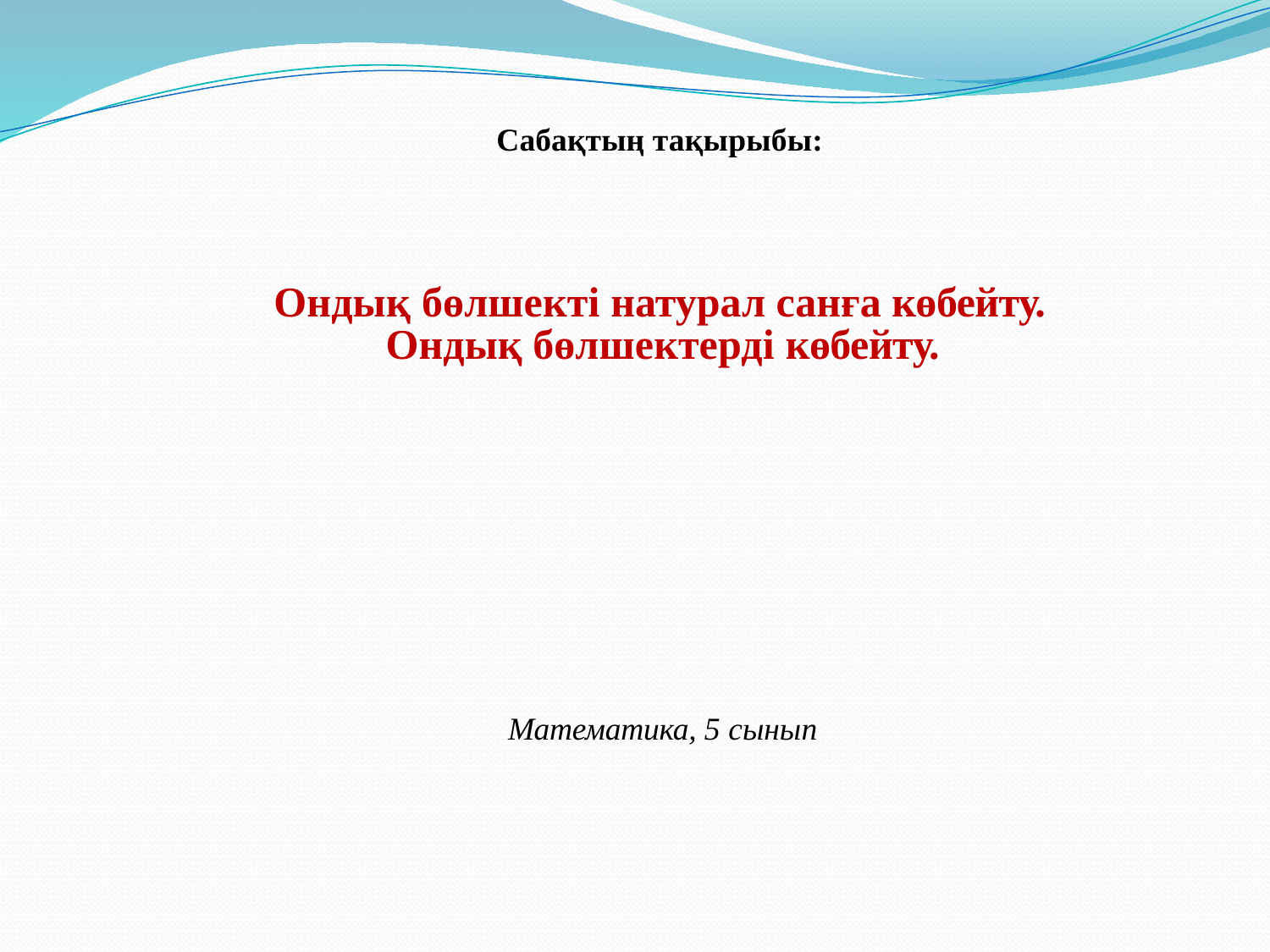

Сабақтың тақырыбы:

Ондық бөлшекті натурал санға көбейту.
Ондық бөлшектерді көбейту.

Математика, 5 сынып